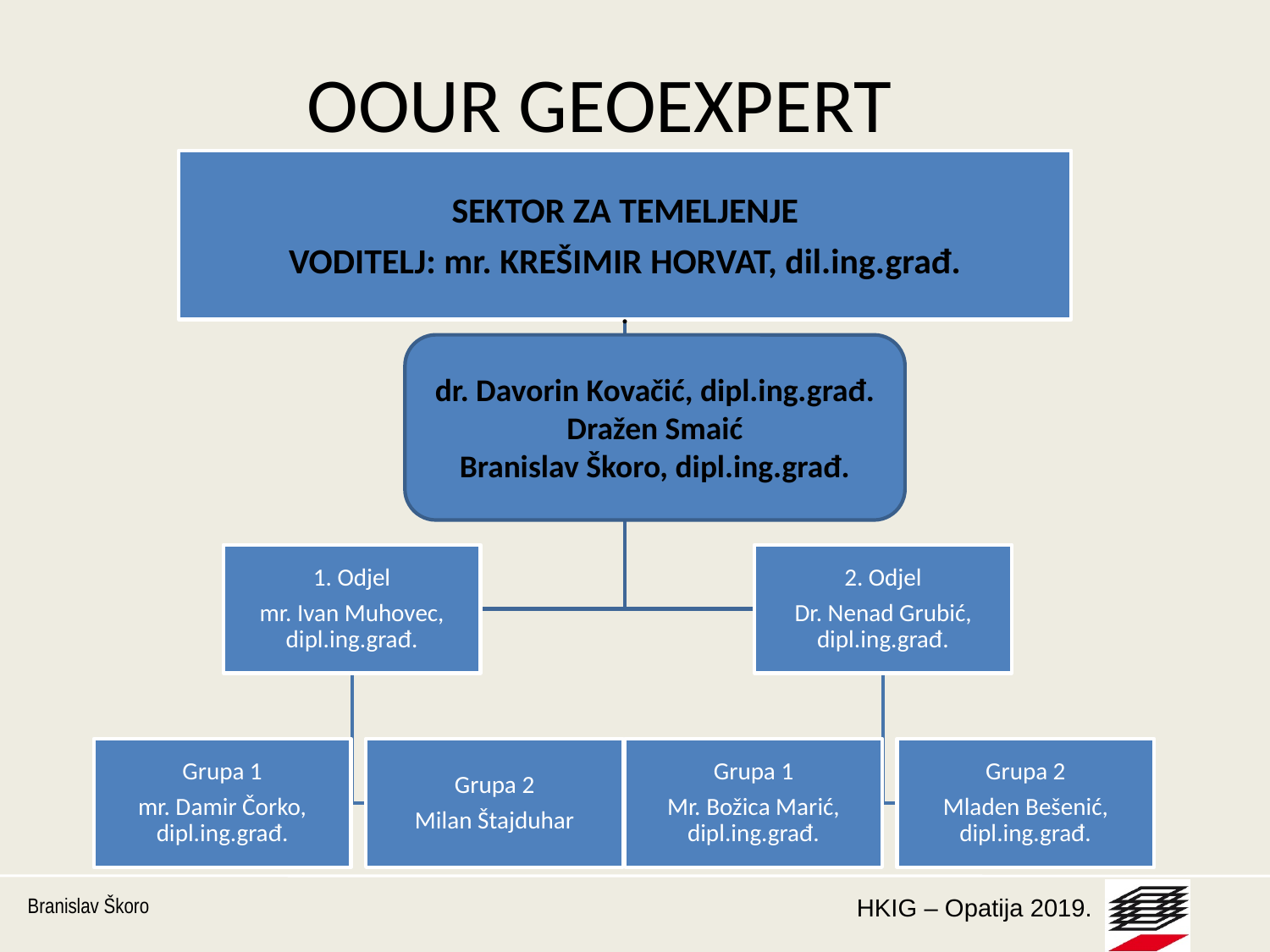

# OOUR GEOEXPERT

SEKTOR ZA TEMELJENJE
VODITELJ: mr. KREŠIMIR HORVAT, dil.ing.građ.
.

1. Odjel
mr. Ivan Muhovec, dipl.ing.građ.
Grupa 2
Milan Štajduhar
Grupa 1
mr. Damir Čorko, dipl.ing.građ.
2. Odjel
Dr. Nenad Grubić, dipl.ing.građ.
Grupa 2
Mladen Bešenić, dipl.ing.građ.
Grupa 1
Mr. Božica Marić, dipl.ing.građ.
dr. Davorin Kovačić, dipl.ing.građ.
Dražen Smaić
Branislav Škoro, dipl.ing.građ.

Branislav Škoro